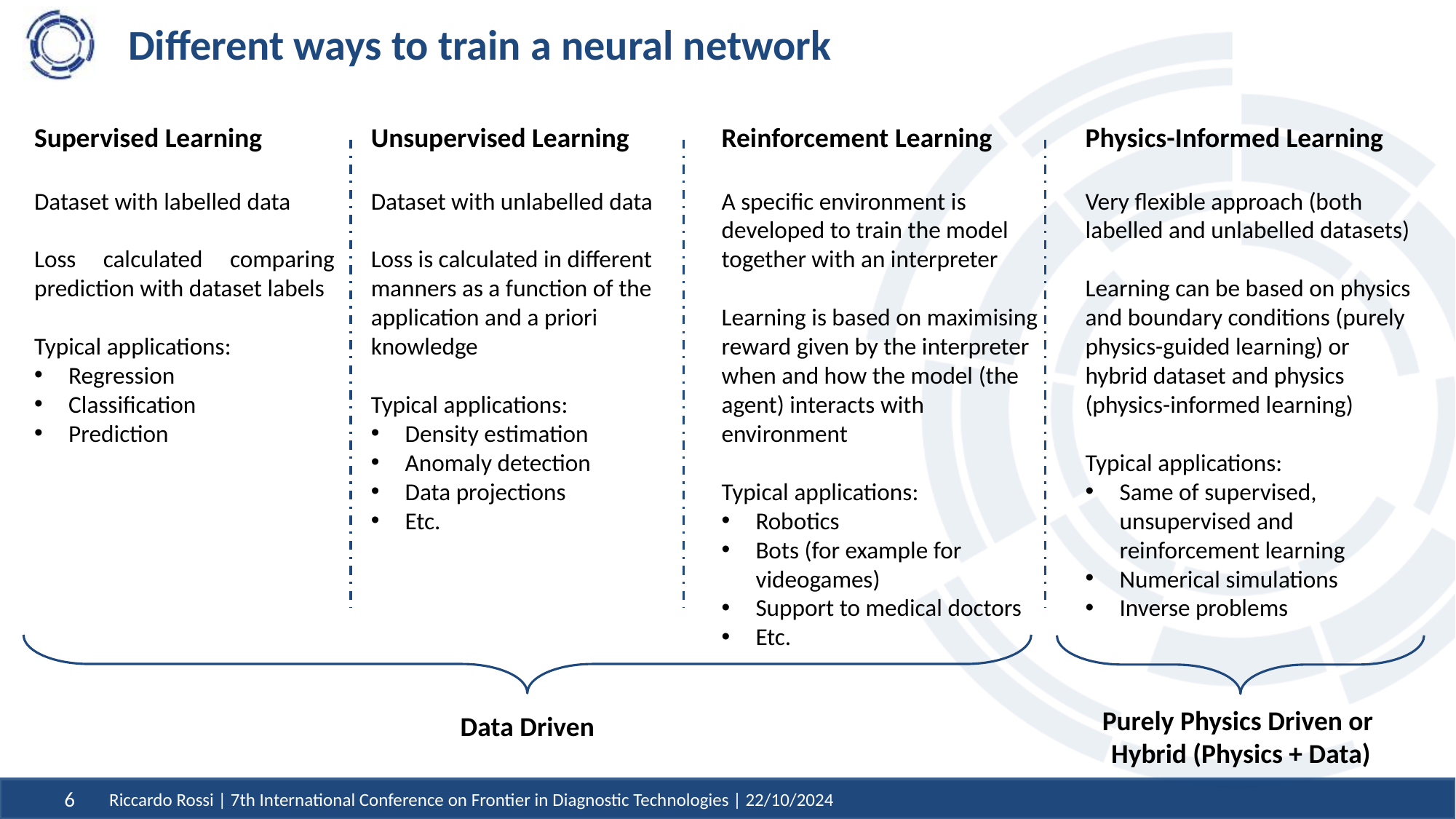

# Different ways to train a neural network
Supervised Learning

Dataset with labelled data

Loss calculated comparing prediction with dataset labels

Typical applications:
Regression
Classification
Prediction
Unsupervised Learning

Dataset with unlabelled data

Loss is calculated in different manners as a function of the application and a priori knowledge

Typical applications:
Density estimation
Anomaly detection
Data projections
Etc.
Reinforcement Learning

A specific environment is developed to train the model together with an interpreter

Learning is based on maximising reward given by the interpreter when and how the model (the agent) interacts with environment

Typical applications:
Robotics
Bots (for example for videogames)
Support to medical doctors
Etc.

Physics-Informed Learning

Very flexible approach (both labelled and unlabelled datasets)

Learning can be based on physics and boundary conditions (purely physics-guided learning) or hybrid dataset and physics (physics-informed learning)

Typical applications:
Same of supervised, unsupervised and reinforcement learning
Numerical simulations
Inverse problems

Purely Physics Driven or
Hybrid (Physics + Data)
Data Driven
Riccardo Rossi | 7th International Conference on Frontier in Diagnostic Technologies | 22/10/2024
6